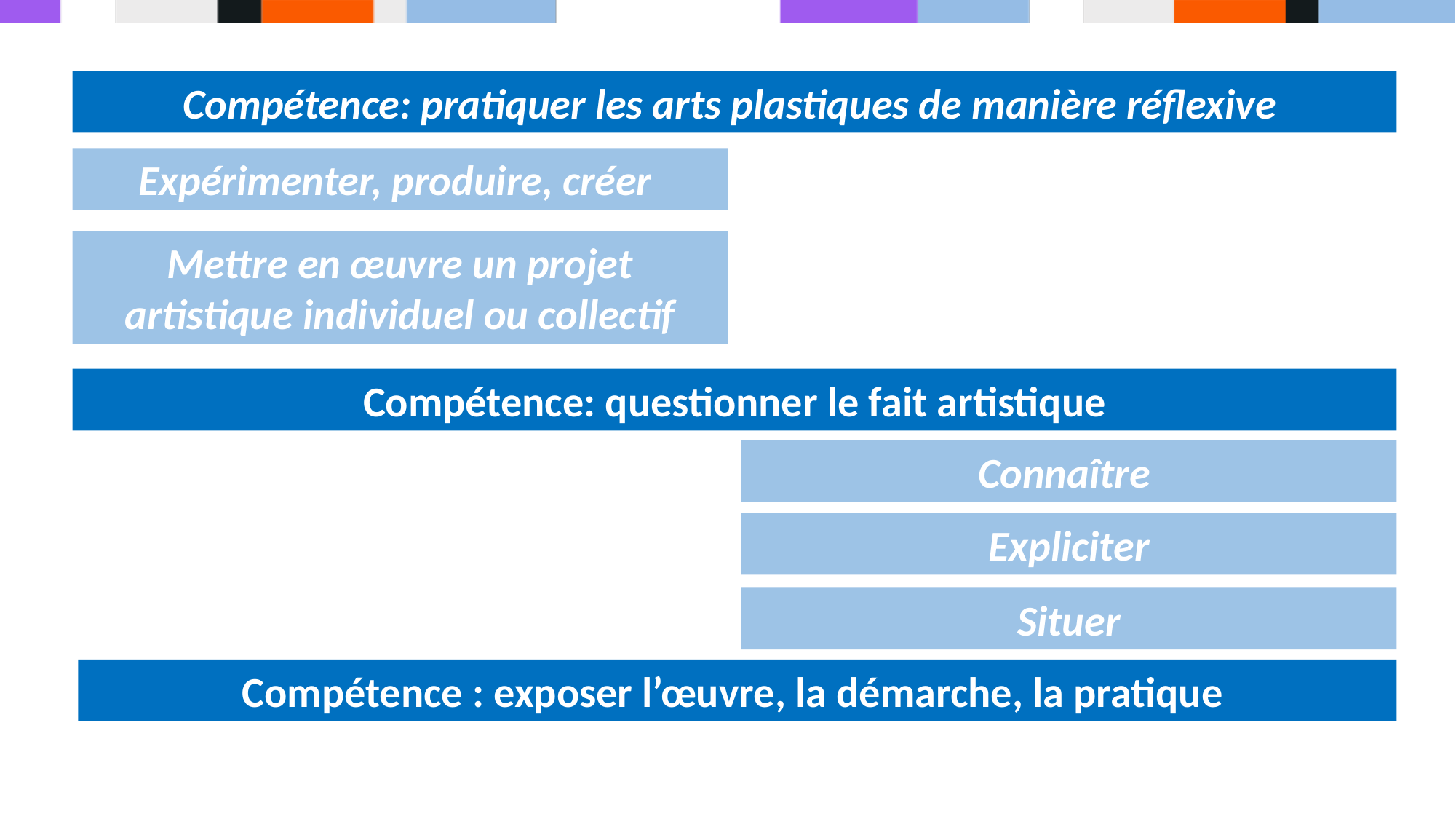

Compétence: pratiquer les arts plastiques de manière réflexive
Expérimenter, produire, créer
Mettre en œuvre un projet artistique individuel ou collectif
Compétence: questionner le fait artistique
Connaître
Expliciter
Situer
Compétence : exposer l’œuvre, la démarche, la pratique